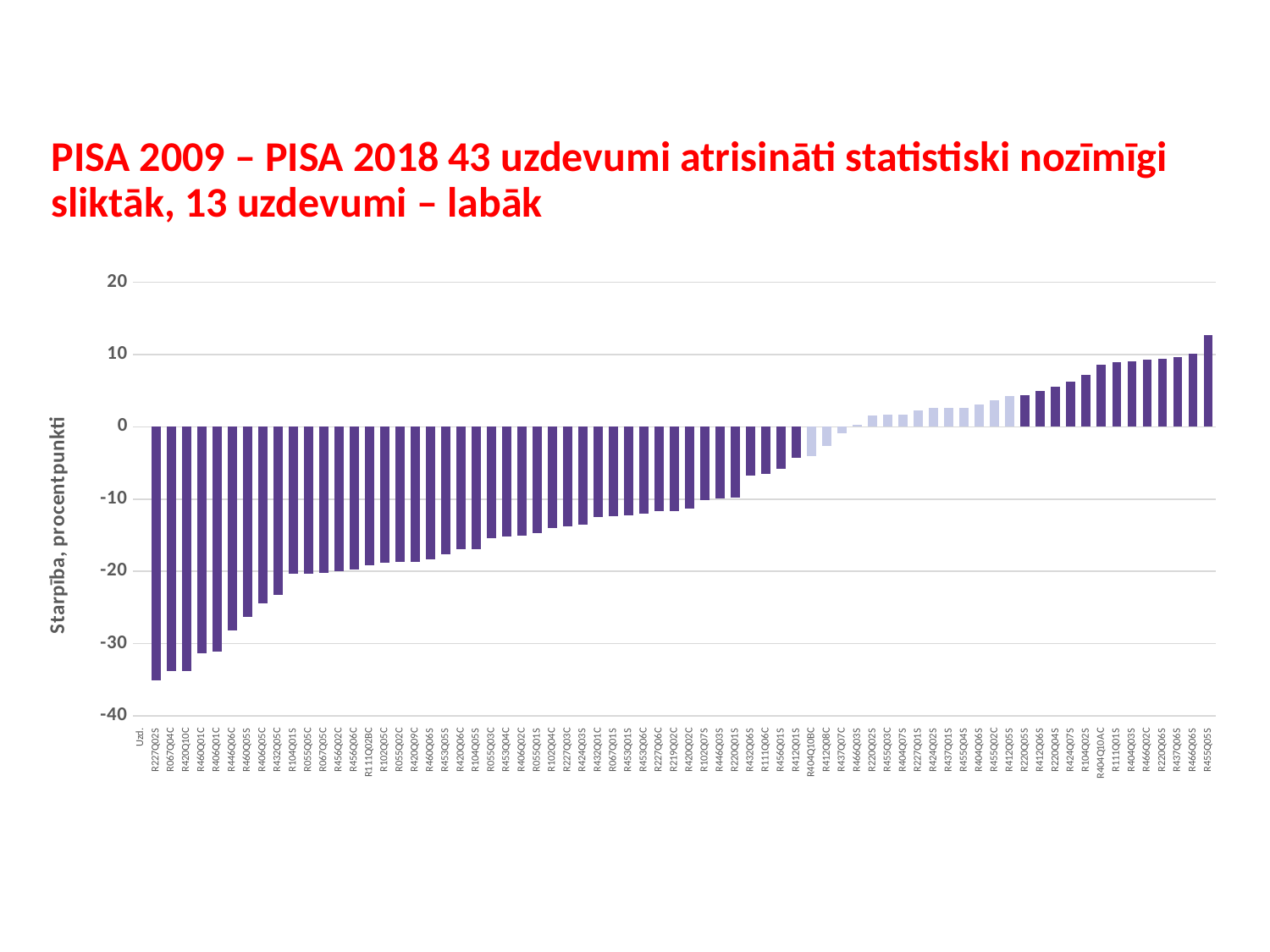

# PISA 2009 – PISA 2018 43 uzdevumi atrisināti statistiski nozīmīgi sliktāk, 13 uzdevumi – labāk

### Chart

| Category |  |
|---|---|
| Uzd. | None |
| R227Q02S | -35.06597312368661 |
| R067Q04C | -33.87222869616601 |
| R420Q10C | -33.762964931948275 |
| R460Q01C | -31.35486952491791 |
| R406Q01C | -31.091619238198547 |
| R446Q06C | -28.173039044686426 |
| R460Q05S | -26.27852860037286 |
| R406Q05C | -24.46107497447943 |
| R432Q05C | -23.24524311921921 |
| R104Q01S | -20.393696561122532 |
| R055Q05C | -20.3907322791012 |
| R067Q05C | -20.20296961313049 |
| R456Q02C | -19.98652491317739 |
| R456Q06C | -19.740663953954346 |
| R111Q02BC | -19.22179431360172 |
| R102Q05C | -18.8096891877812 |
| R055Q02C | -18.721930054102273 |
| R420Q09C | -18.677869687042175 |
| R460Q06S | -18.32292047128461 |
| R453Q05S | -17.6555037032983 |
| R420Q06C | -16.99578949516352 |
| R104Q05S | -16.962805706199063 |
| R055Q03C | -15.378631796624067 |
| R453Q04C | -15.231819517968667 |
| R406Q02C | -15.040074578684377 |
| R055Q01S | -14.759700598877217 |
| R102Q04C | -14.053098751872175 |
| R227Q03C | -13.826867356083063 |
| R424Q03S | -13.52895168307947 |
| R432Q01C | -12.511233767638515 |
| R067Q01S | -12.32887135405889 |
| R453Q01S | -12.26511482739052 |
| R453Q06C | -11.972757440141919 |
| R227Q06C | -11.710408425556864 |
| R219Q02C | -11.66452513982862 |
| R420Q02C | -11.310986385931827 |
| R102Q07S | -10.206048929790072 |
| R446Q03S | -9.951071106261992 |
| R220Q01S | -9.769703173246505 |
| R432Q06S | -6.791280475960027 |
| R111Q06C | -6.545620124028254 |
| R456Q01S | -5.782470818357396 |
| R412Q01S | -4.314872365431356 |
| R404Q10BC | -4.051717284351035 |
| R412Q08C | -2.5966748607175774 |
| R437Q07C | -0.9312364688649559 |
| R466Q03S | 0.2661163122630832 |
| R220Q02S | 1.6276210066673684 |
| R455Q03C | 1.6737748419477896 |
| R404Q07S | 1.698064927185122 |
| R227Q01S | 2.2307405239907325 |
| R424Q02S | 2.5782375380861424 |
| R437Q01S | 2.586343423519125 |
| R455Q04S | 2.641869588552936 |
| R404Q06S | 3.101937104221392 |
| R455Q02C | 3.6443694030942027 |
| R412Q05S | 4.263122592332451 |
| R220Q05S | 4.383396692492468 |
| R412Q06S | 4.959607006958365 |
| R220Q04S | 5.605512307117252 |
| R424Q07S | 6.2595495190212915 |
| R104Q02S | 7.218503917272848 |
| R404Q10AC | 8.591152078338837 |
| R111Q01S | 8.96457814173796 |
| R404Q03S | 9.029527422548952 |
| R466Q02C | 9.269011973399827 |
| R220Q06S | 9.459250873698934 |
| R437Q06S | 9.699576193187902 |
| R466Q06S | 10.134940980358948 |
| R455Q05S | 12.687436737810783 |